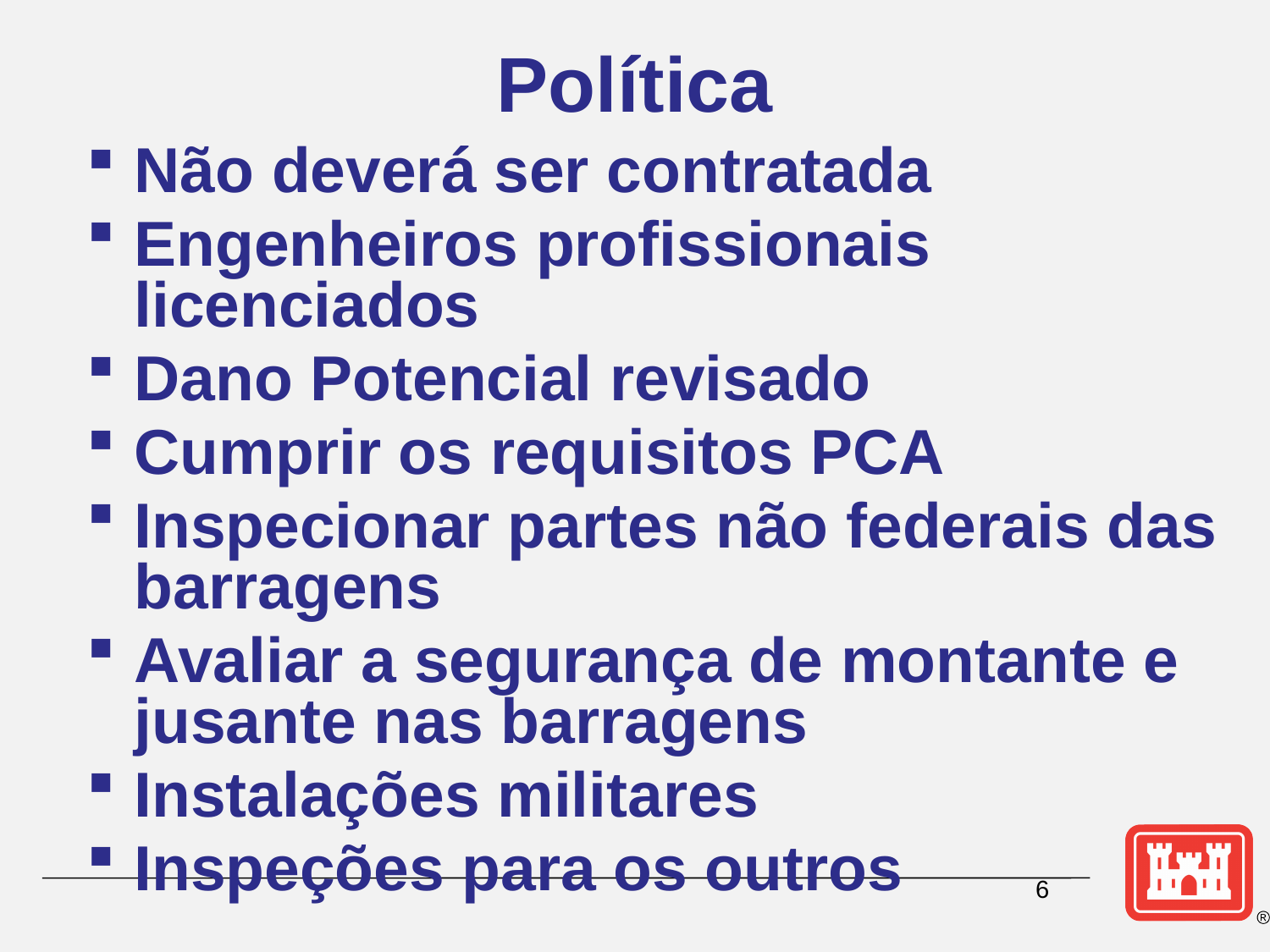

# Política
Não deverá ser contratada
Engenheiros profissionais licenciados
Dano Potencial revisado
Cumprir os requisitos PCA
Inspecionar partes não federais das barragens
Avaliar a segurança de montante e jusante nas barragens
Instalações militares
Inspeções para os outros

6